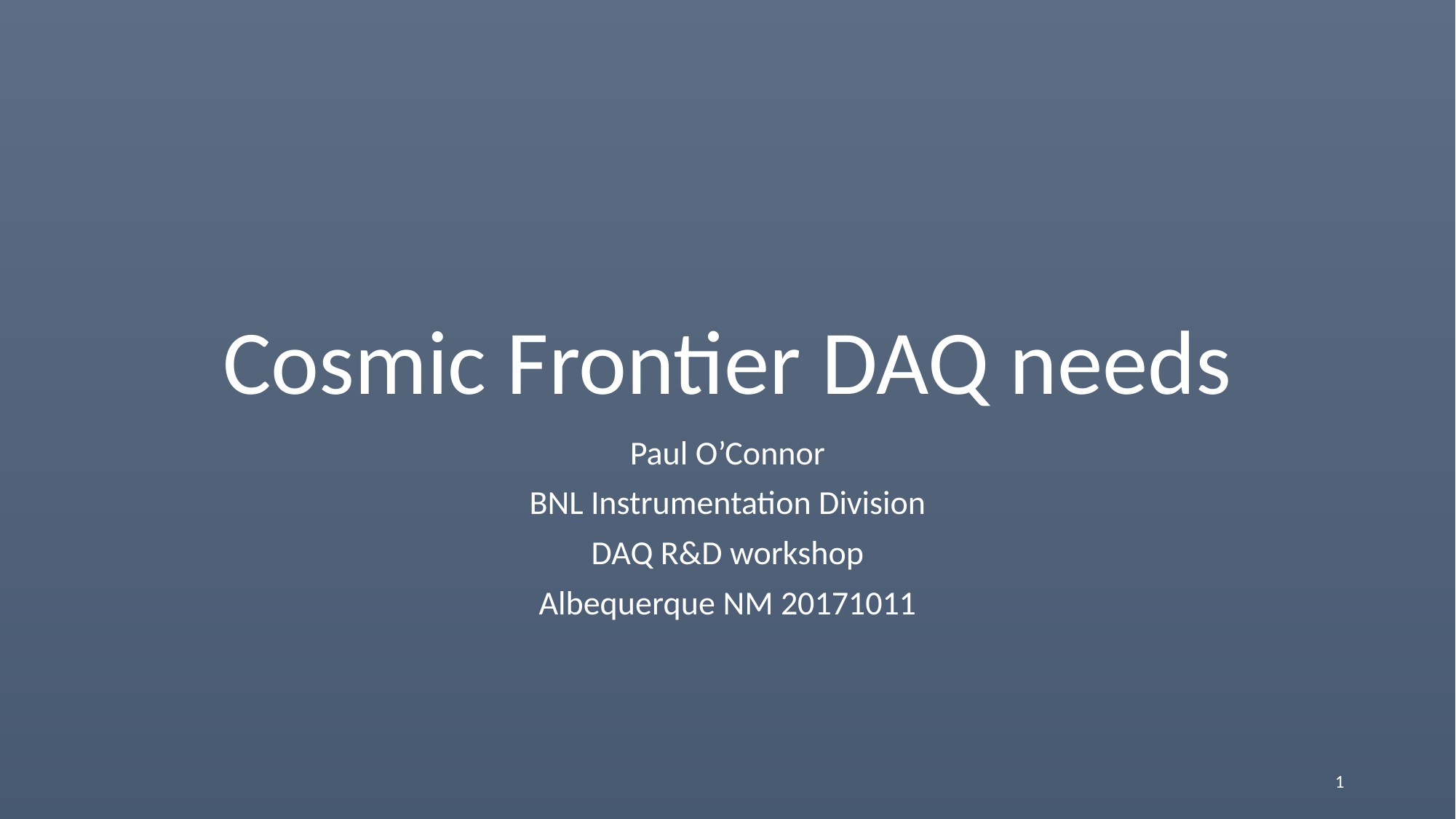

# Cosmic Frontier DAQ needs
Paul O’Connor
BNL Instrumentation Division
DAQ R&D workshop
Albequerque NM 20171011
1